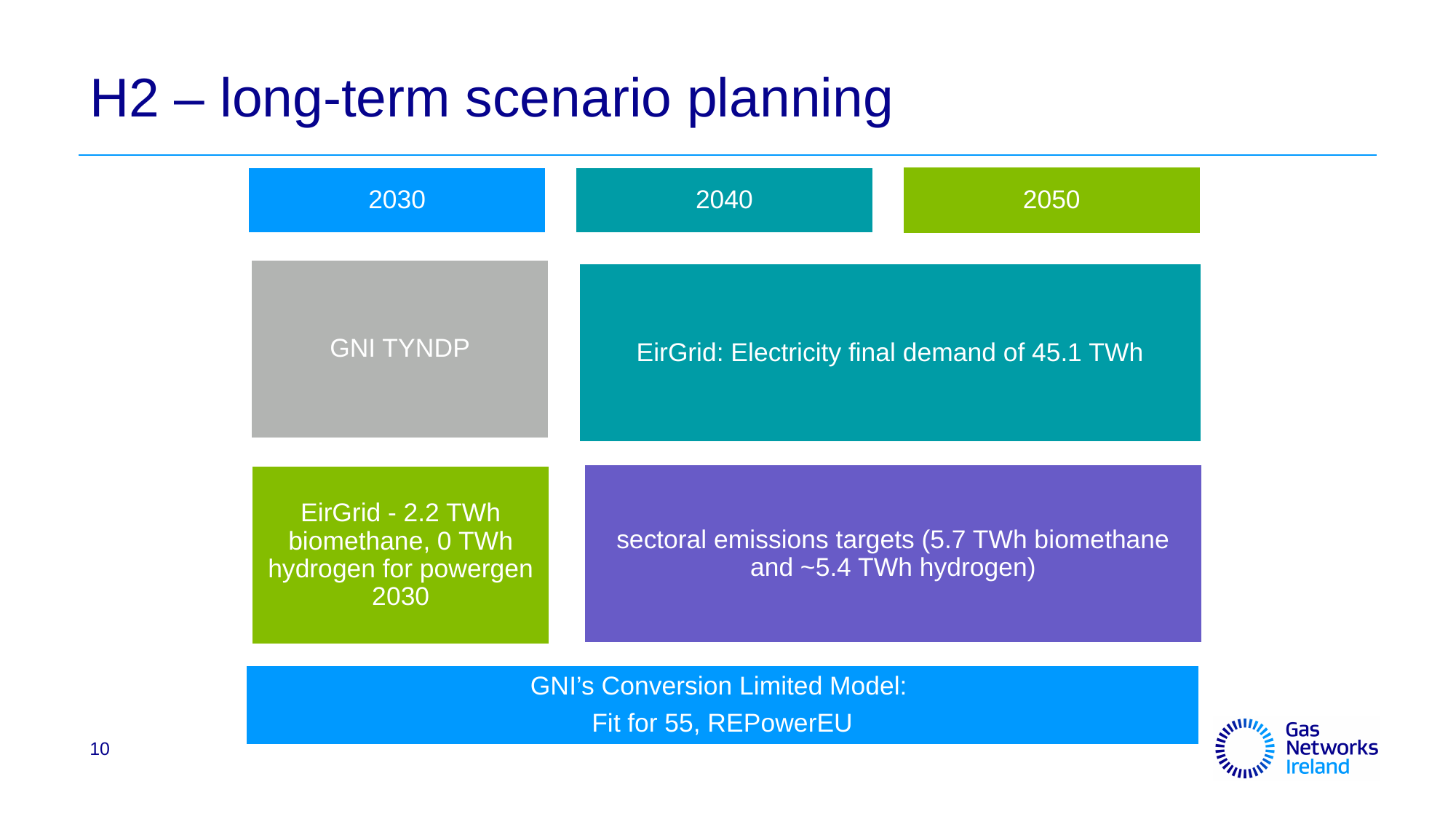

# H2 – long-term scenario planning
2030
2040
2050
GNI TYNDP
sectoral emissions targets (5.7 TWh biomethane and ~5.4 TWh hydrogen)
GNI’s Conversion Limited Model:
Fit for 55, REPowerEU
EirGrid: Electricity final demand of 45.1 TWh
EirGrid - 2.2 TWh biomethane, 0 TWh hydrogen for powergen 2030
10